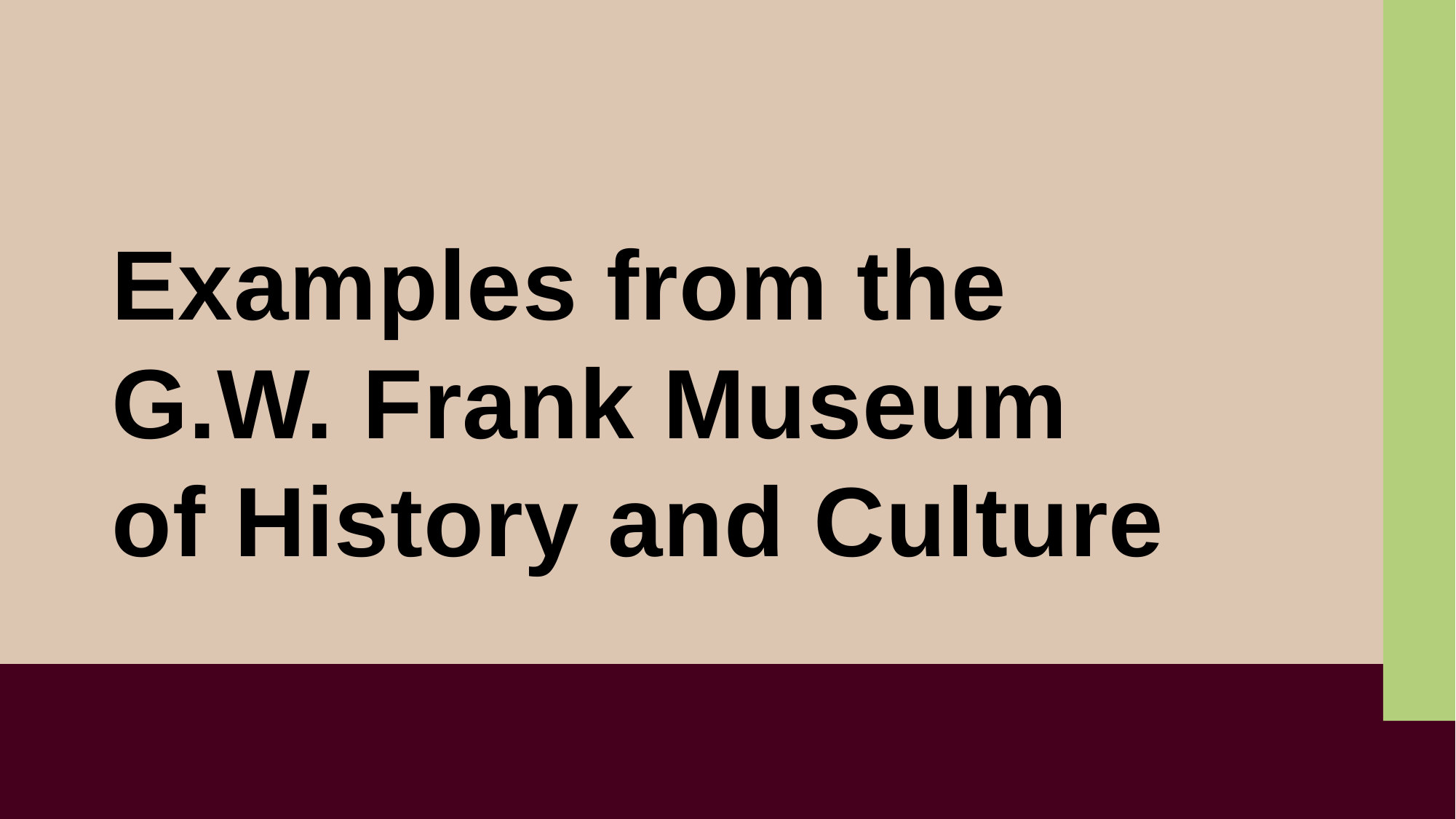

Examples from the G.W. Frank Museum of History and Culture